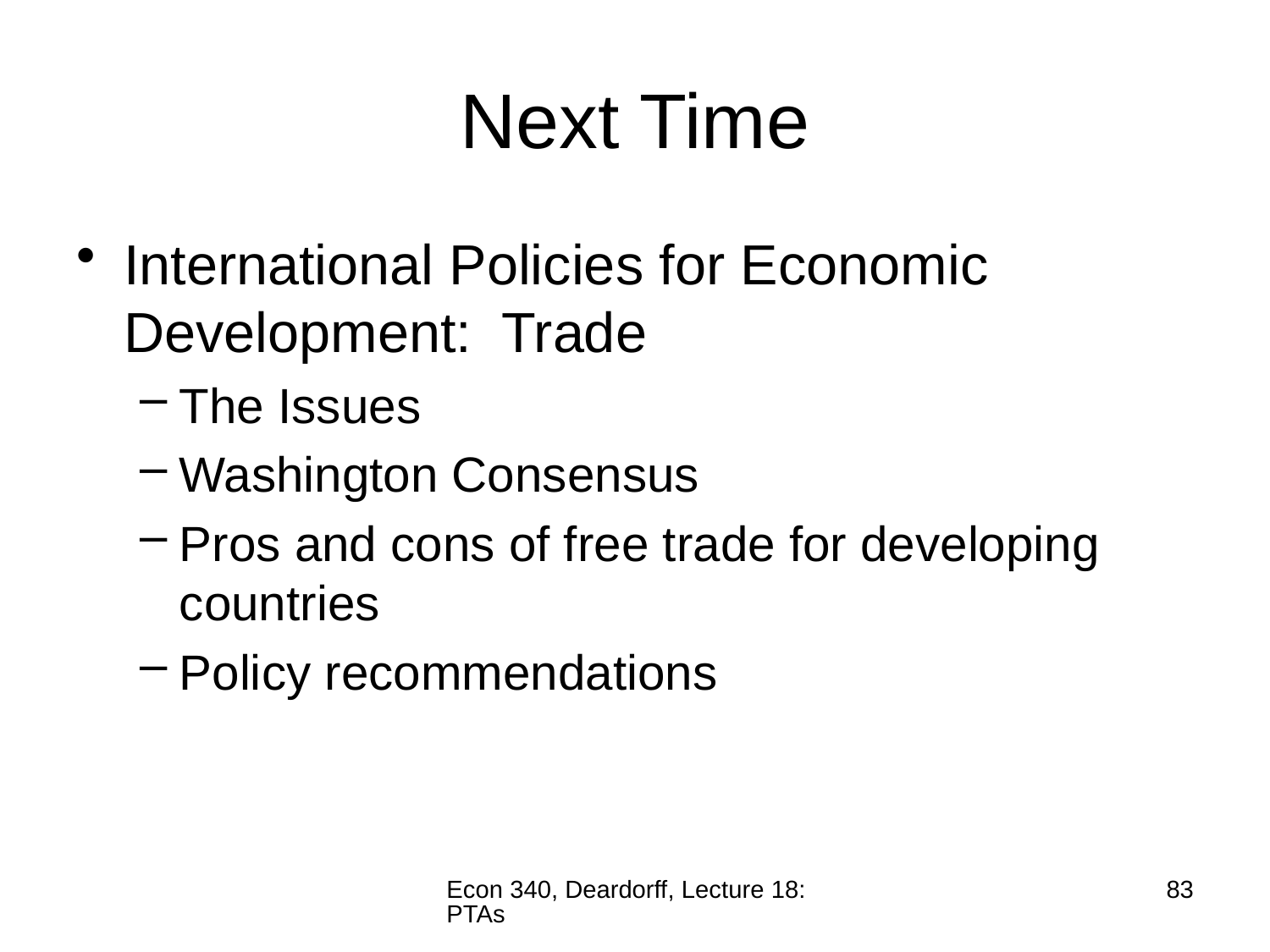

# Next Time
International Policies for Economic Development:  Trade
The Issues
Washington Consensus
Pros and cons of free trade for developing countries
Policy recommendations
Econ 340, Deardorff, Lecture 18: PTAs
83